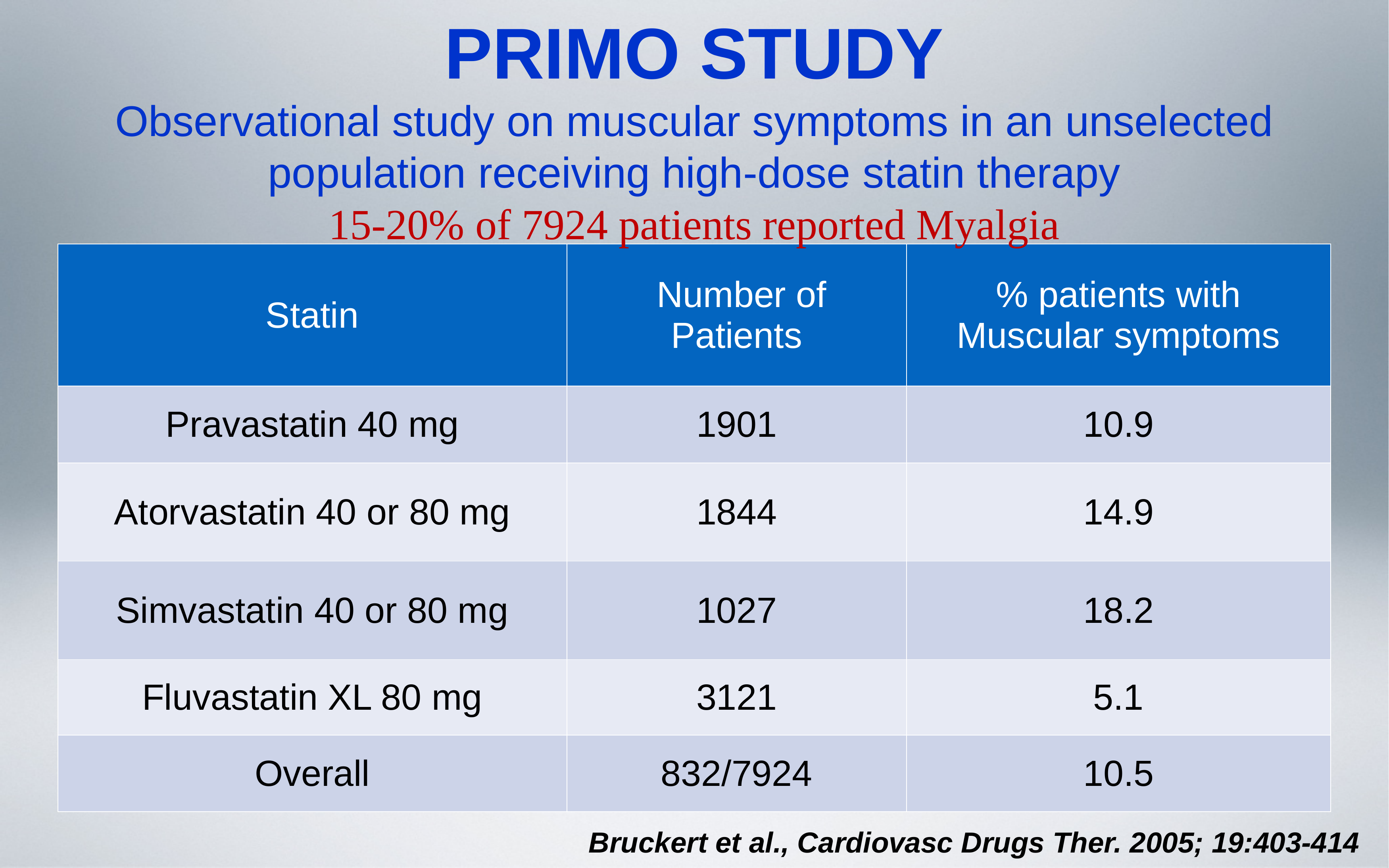

# PRIMO Study
Observational study on muscular symptoms in an unselected population receiving high-dose statin therapy
15-20% of 7924 patients reported Myalgia
| Statin | Number of Patients | % patients with Muscular symptoms |
| --- | --- | --- |
| Pravastatin 40 mg | 1901 | 10.9 |
| Atorvastatin 40 or 80 mg | 1844 | 14.9 |
| Simvastatin 40 or 80 mg | 1027 | 18.2 |
| Fluvastatin XL 80 mg | 3121 | 5.1 |
| Overall | 832/7924 | 10.5 |
Bruckert et al., Cardiovasc Drugs Ther. 2005; 19:403-414